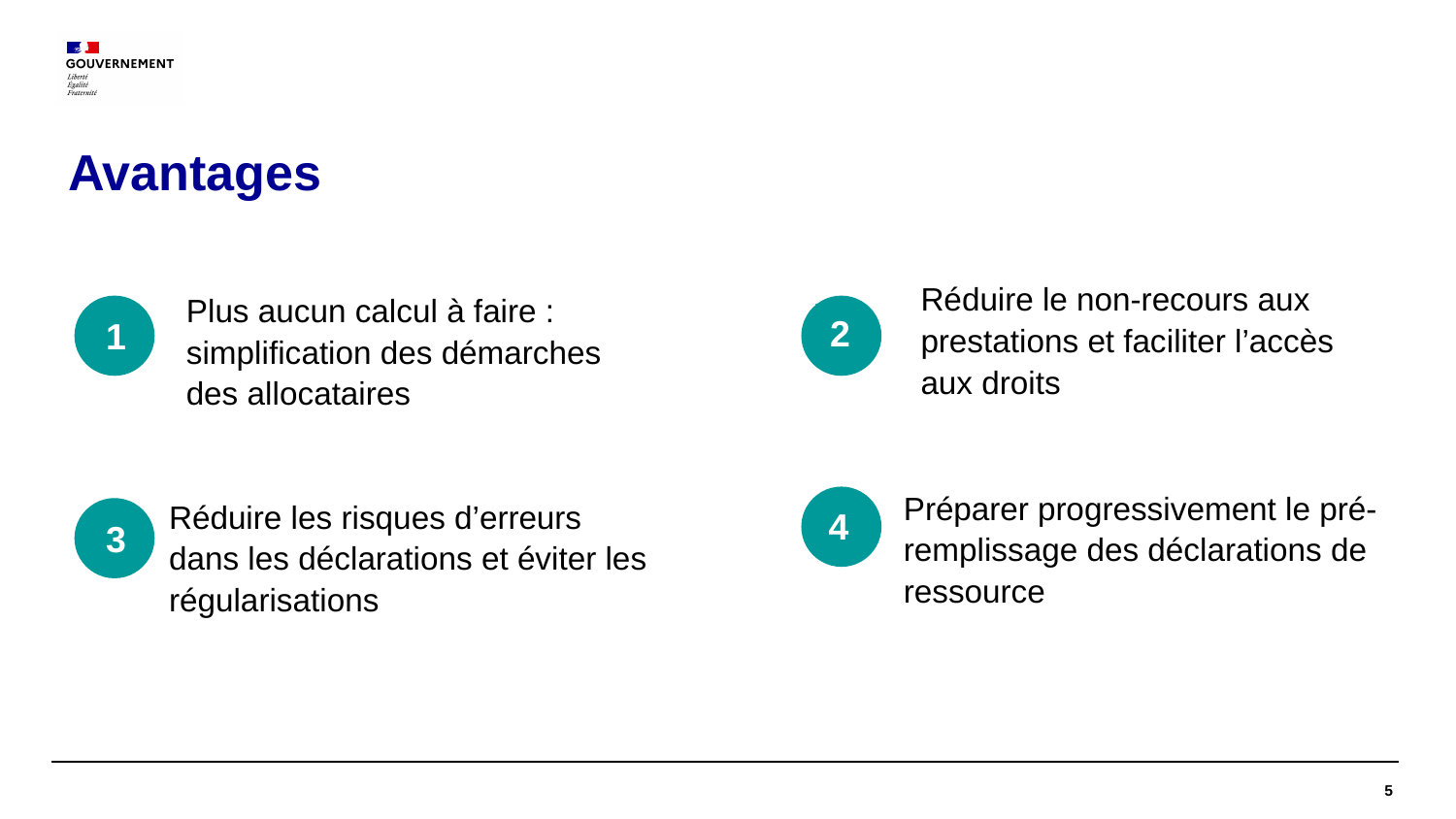

# Avantages
Réduire le non-recours aux prestations et faciliter l’accès aux droits
Plus aucun calcul à faire : simplification des démarches des allocataires

1

2
Préparer progressivement le pré-remplissage des déclarations de ressource
Réduire les risques d’erreurs dans les déclarations et éviter les régularisations

4

3
5